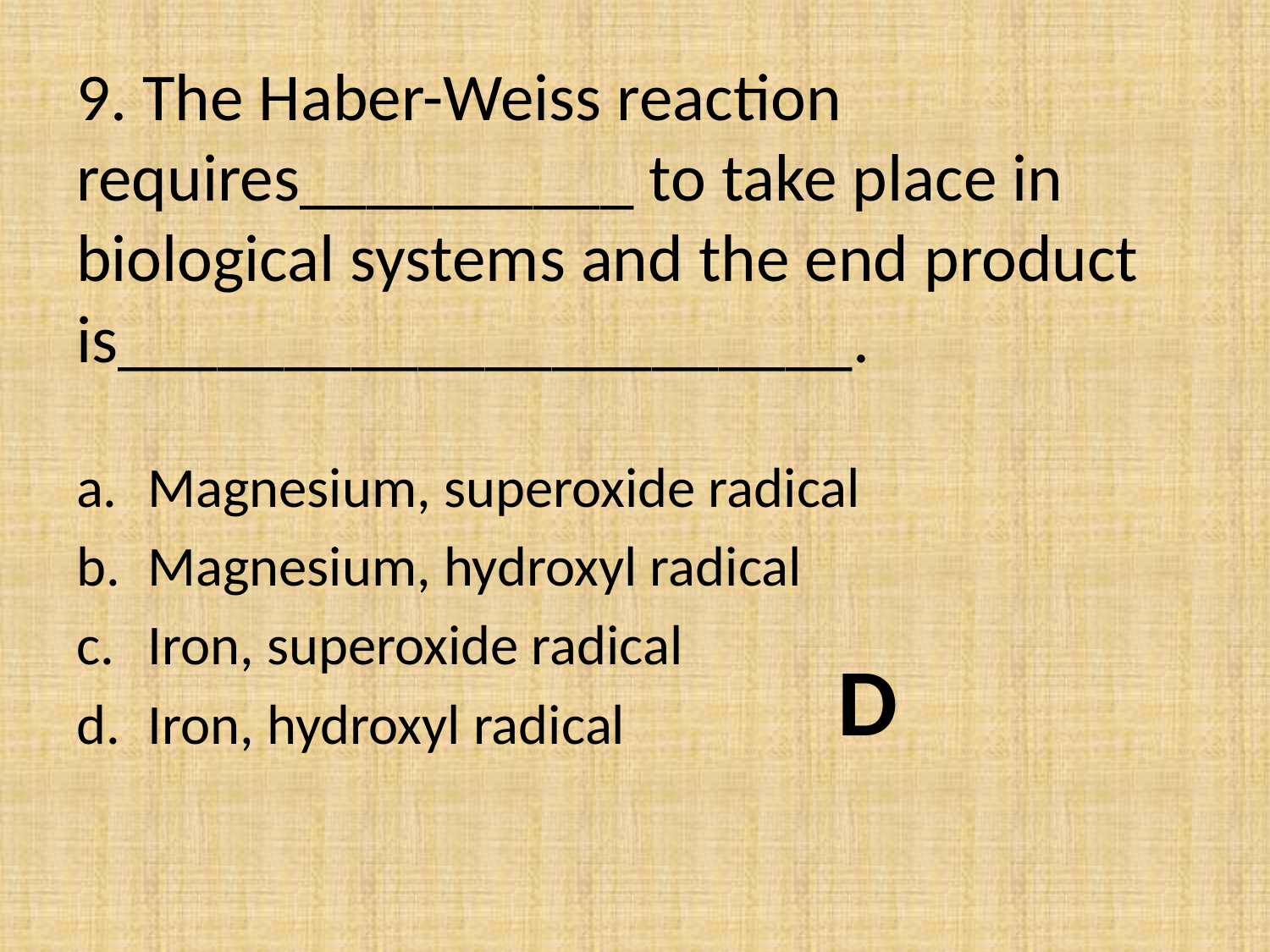

# 9. The Haber-Weiss reaction requires__________ to take place in biological systems and the end product is______________________.
Magnesium, superoxide radical
Magnesium, hydroxyl radical
Iron, superoxide radical
Iron, hydroxyl radical
D